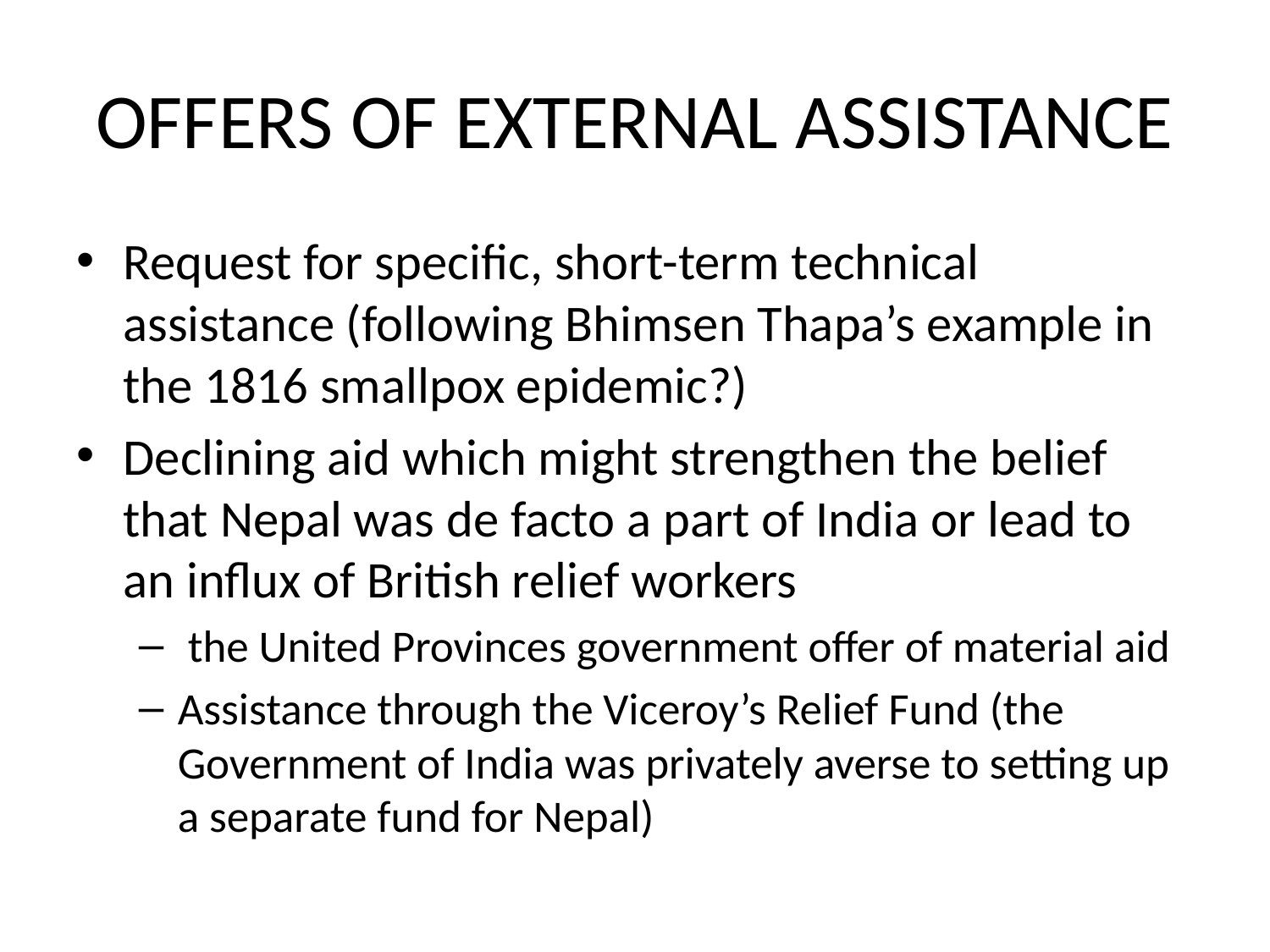

# OFFERS OF EXTERNAL ASSISTANCE
Request for specific, short-term technical assistance (following Bhimsen Thapa’s example in the 1816 smallpox epidemic?)
Declining aid which might strengthen the belief that Nepal was de facto a part of India or lead to an influx of British relief workers
 the United Provinces government offer of material aid
Assistance through the Viceroy’s Relief Fund (the Government of India was privately averse to setting up a separate fund for Nepal)